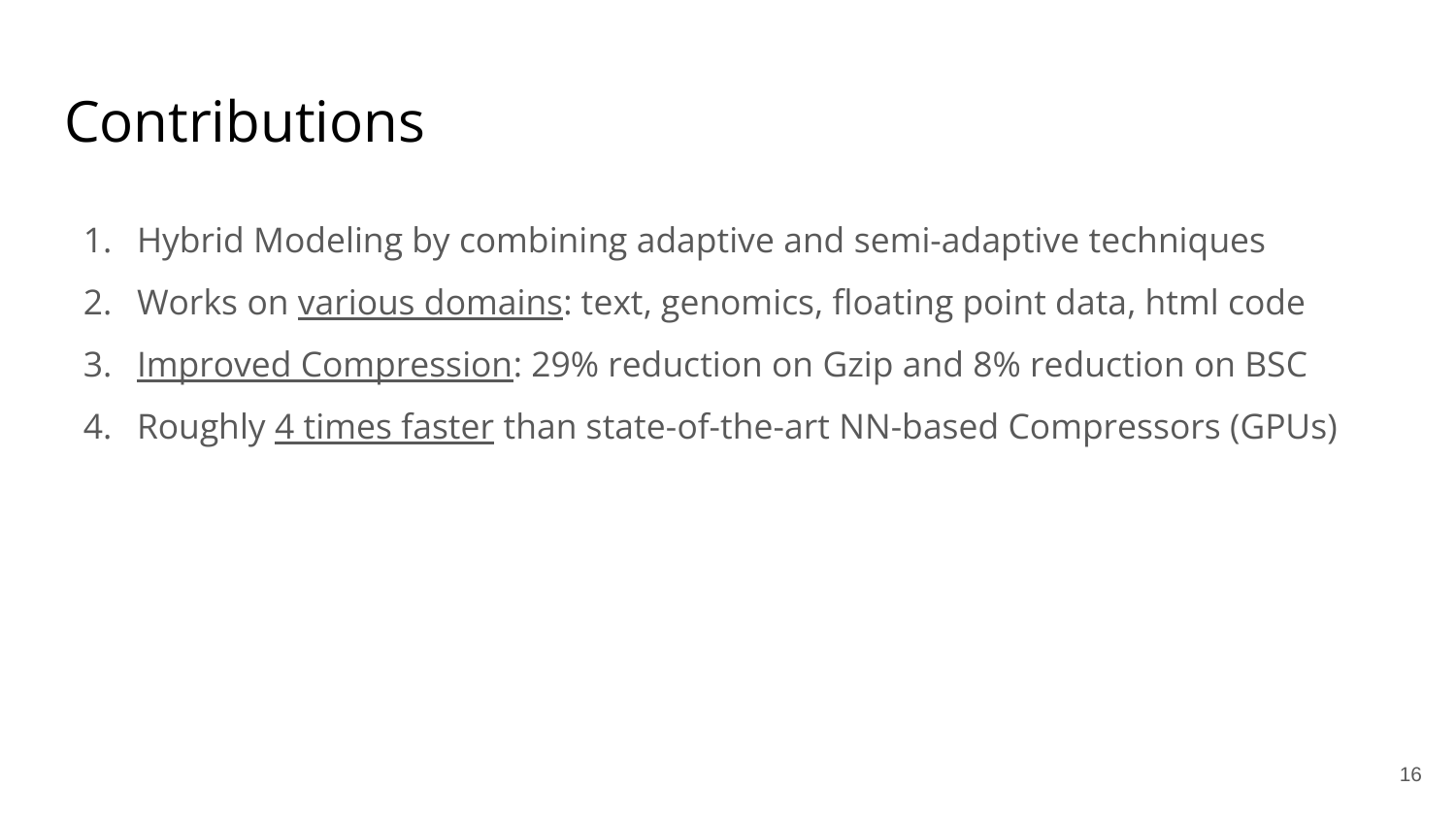

# Contributions
Hybrid Modeling by combining adaptive and semi-adaptive techniques
Works on various domains: text, genomics, floating point data, html code
Improved Compression: 29% reduction on Gzip and 8% reduction on BSC
Roughly 4 times faster than state-of-the-art NN-based Compressors (GPUs)
16